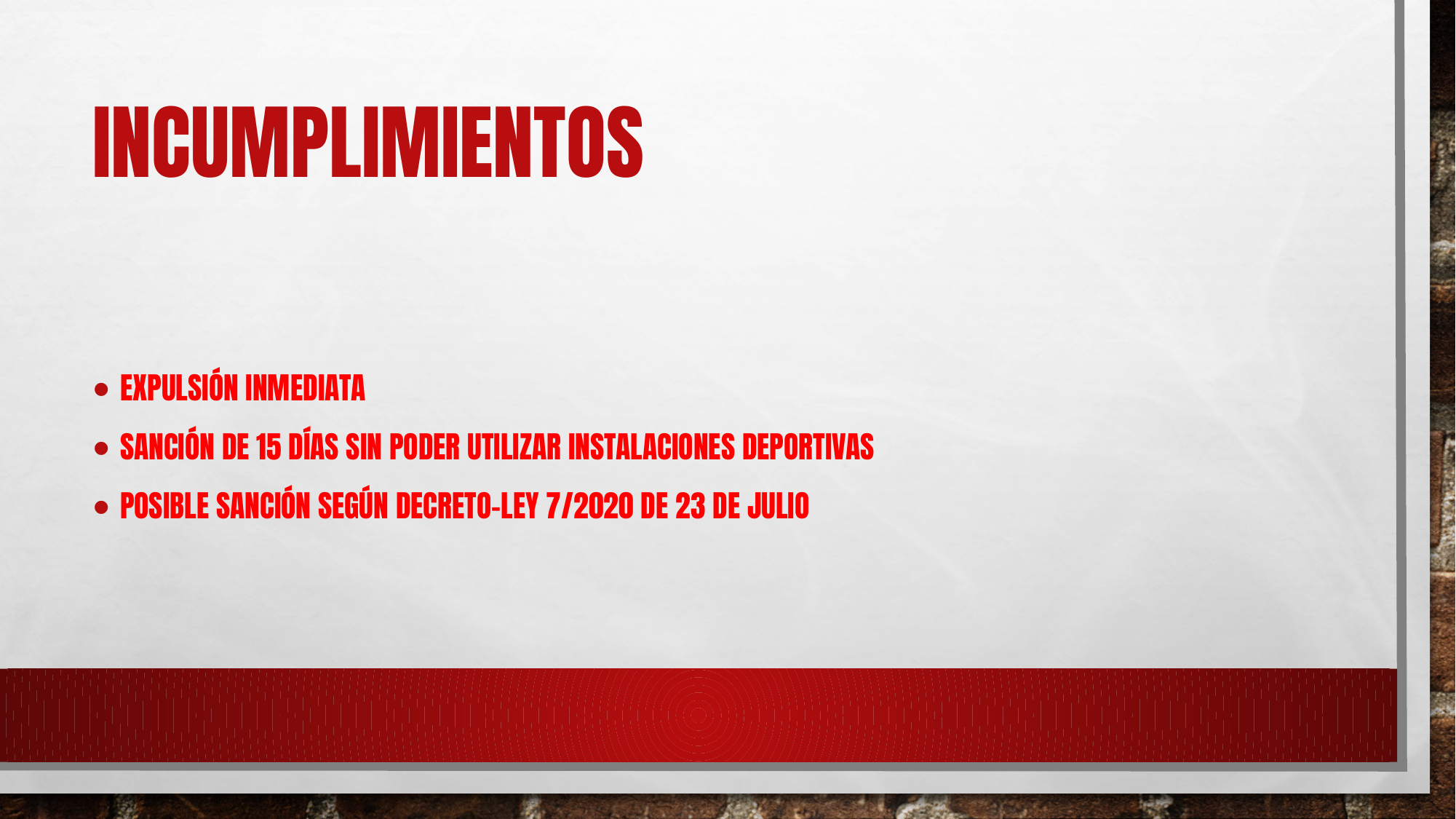

# incumplimientos
Expulsión inmediata
Sanción de 15 días sin poder utilizar instalaciones deportivas
Posible sanción según decreto-ley 7/2020 de 23 de julio